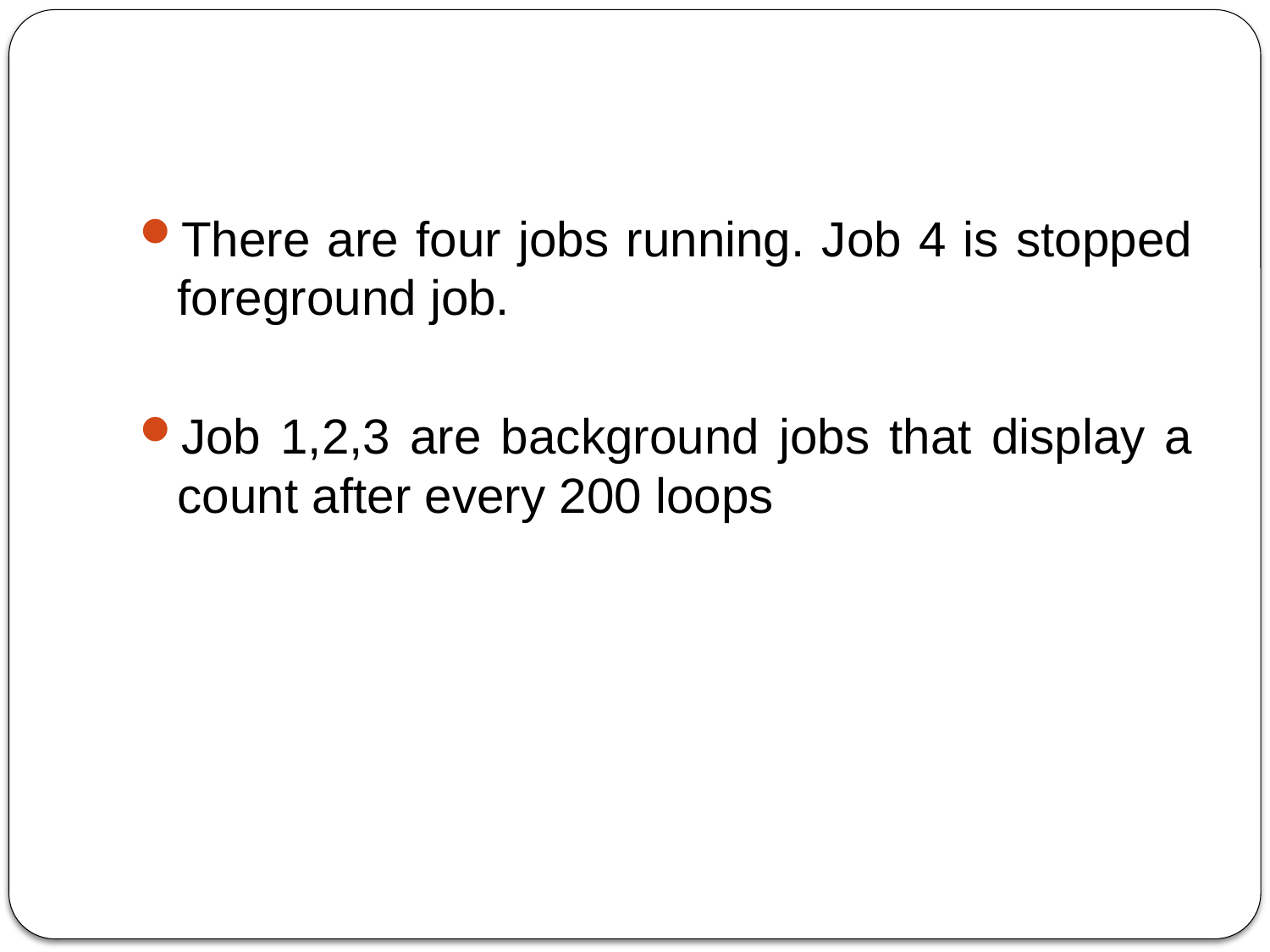

#
There are four jobs running. Job 4 is stopped foreground job.

Job 1,2,3 are background jobs that display a count after every 200 loops